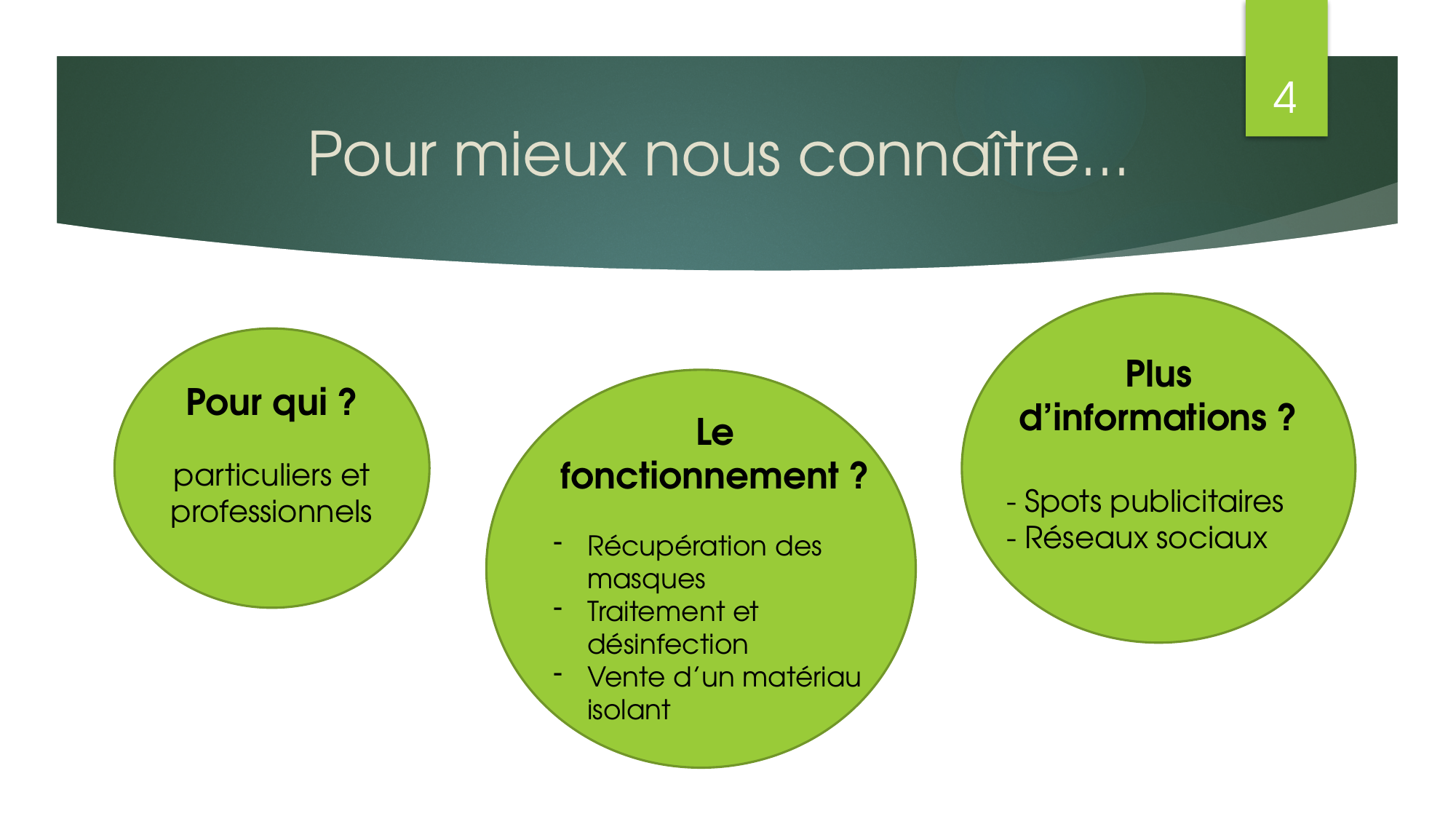

4
# Pour mieux nous connaître...

Plus d’informations ?

- Spots publicitaires
- Réseaux sociaux

Pour qui ?

particuliers et professionnels
Le fonctionnement ?

Récupération des masques
Traitement et désinfection
Vente d’un matériau isolant